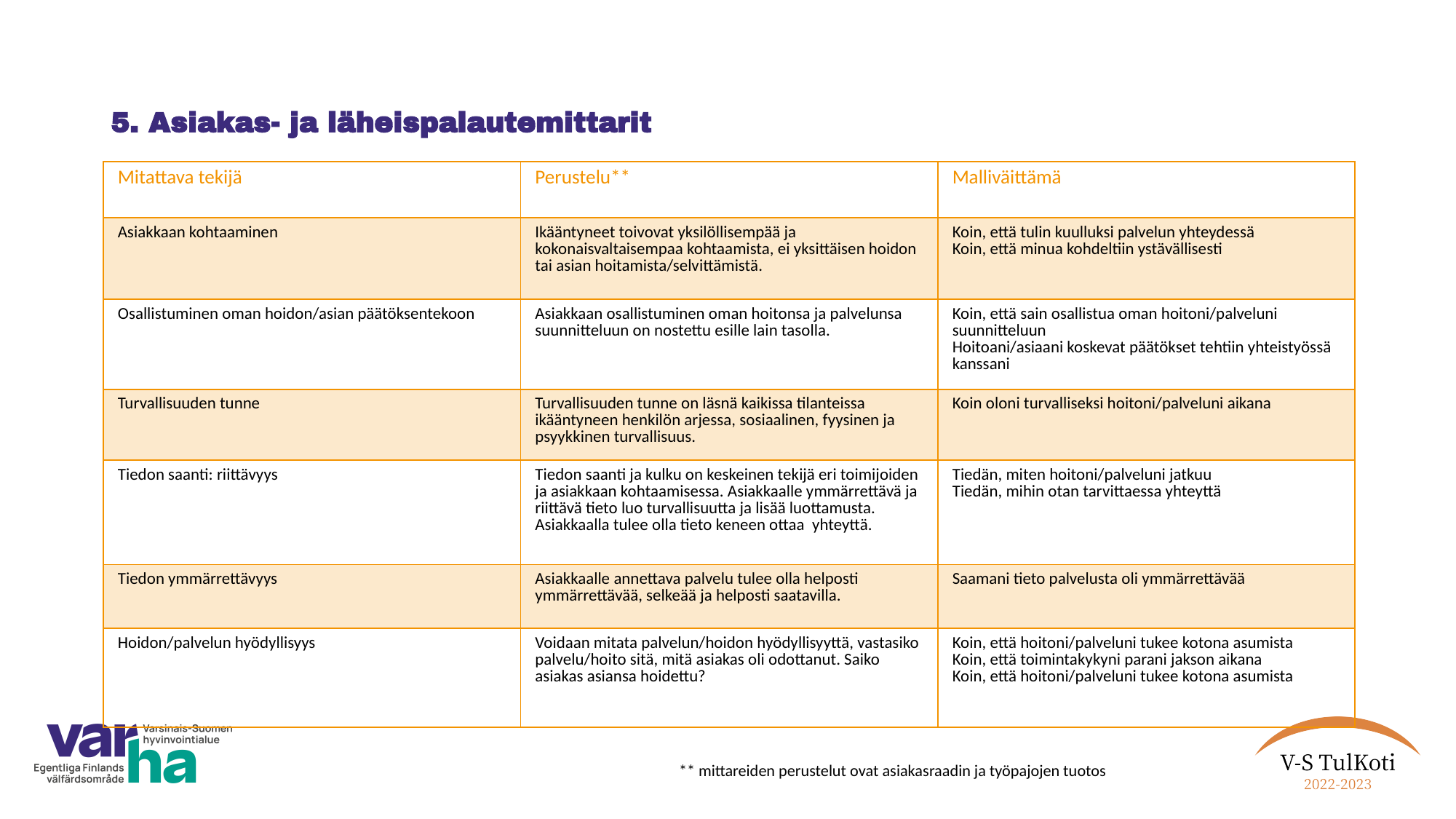

# 5. Asiakas- ja läheispalautemittarit
| Mitattava tekijä | Perustelu\*\* | Malliväittämä |
| --- | --- | --- |
| Asiakkaan kohtaaminen | Ikääntyneet toivovat yksilöllisempää ja kokonaisvaltaisempaa kohtaamista, ei yksittäisen hoidon tai asian hoitamista/selvittämistä. | Koin, että tulin kuulluksi palvelun yhteydessä Koin, että minua kohdeltiin ystävällisesti |
| Osallistuminen oman hoidon/asian päätöksentekoon | Asiakkaan osallistuminen oman hoitonsa ja palvelunsa suunnitteluun on nostettu esille lain tasolla. | Koin, että sain osallistua oman hoitoni/palveluni suunnitteluun Hoitoani/asiaani koskevat päätökset tehtiin yhteistyössä kanssani |
| Turvallisuuden tunne | Turvallisuuden tunne on läsnä kaikissa tilanteissa ikääntyneen henkilön arjessa, sosiaalinen, fyysinen ja psyykkinen turvallisuus. | Koin oloni turvalliseksi hoitoni/palveluni aikana |
| Tiedon saanti: riittävyys | Tiedon saanti ja kulku on keskeinen tekijä eri toimijoiden ja asiakkaan kohtaamisessa. Asiakkaalle ymmärrettävä ja riittävä tieto luo turvallisuutta ja lisää luottamusta. Asiakkaalla tulee olla tieto keneen ottaa yhteyttä. | Tiedän, miten hoitoni/palveluni jatkuu Tiedän, mihin otan tarvittaessa yhteyttä |
| Tiedon ymmärrettävyys | Asiakkaalle annettava palvelu tulee olla helposti ymmärrettävää, selkeää ja helposti saatavilla. | Saamani tieto palvelusta oli ymmärrettävää |
| Hoidon/palvelun hyödyllisyys | Voidaan mitata palvelun/hoidon hyödyllisyyttä, vastasiko palvelu/hoito sitä, mitä asiakas oli odottanut. Saiko asiakas asiansa hoidettu? | Koin, että hoitoni/palveluni tukee kotona asumista Koin, että toimintakykyni parani jakson aikana Koin, että hoitoni/palveluni tukee kotona asumista |
** mittareiden perustelut ovat asiakasraadin ja työpajojen tuotos